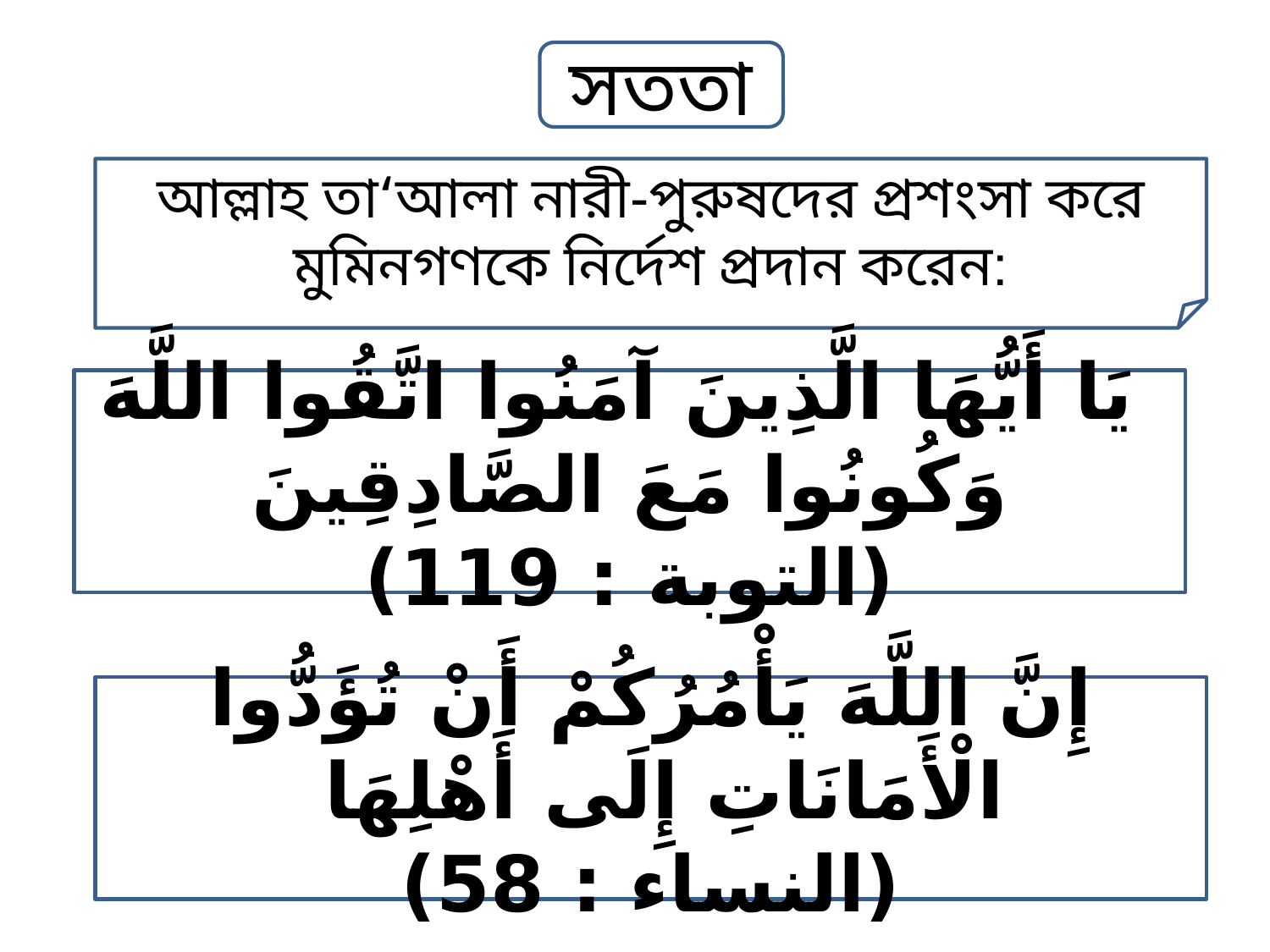

সততা
আল্লাহ তা‘আলা নারী-পুরুষদের প্রশংসা করে মুমিনগণকে নির্দেশ প্রদান করেন:
 يَا أَيُّهَا الَّذِينَ آمَنُوا اتَّقُوا اللَّهَ وَكُونُوا مَعَ الصَّادِقِينَ (التوبة : 119)
إِنَّ اللَّهَ يَأْمُرُكُمْ أَنْ تُؤَدُّوا الْأَمَانَاتِ إِلَى أَهْلِهَا
(النساء : 58)